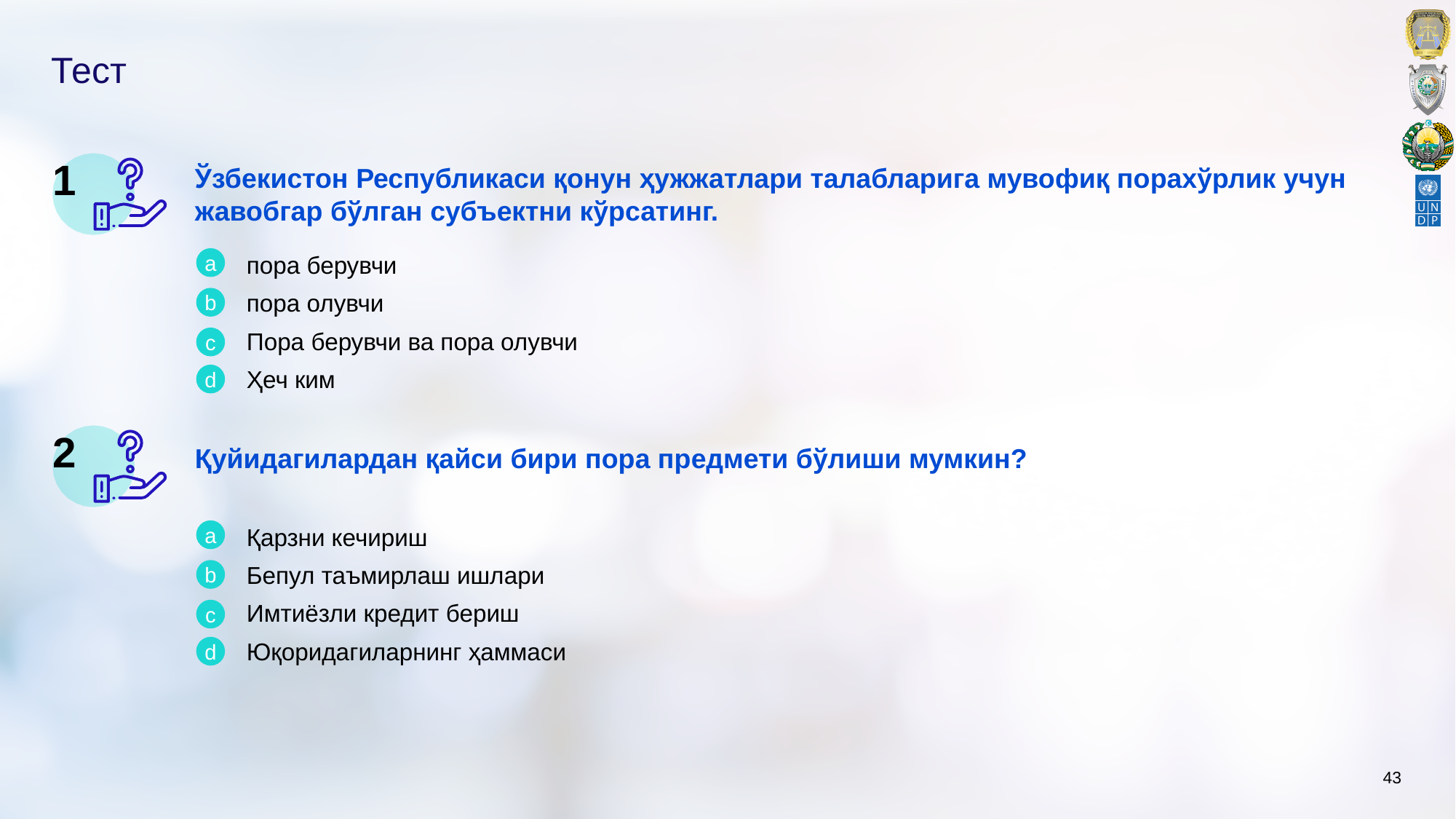

# Тест
1
Ўзбекистон Республикаси қонун ҳужжатлари талабларига мувофиқ порахўрлик учун жавобгар бўлган субъектни кўрсатинг.

a
пора берувчи
пора олувчи
Пора берувчи ва пора олувчи
Ҳеч ким
b
c
d
2

Қуйидагилардан қайси бири пора предмети бўлиши мумкин?
a
Қарзни кечириш
Бепул таъмирлаш ишлари
Имтиёзли кредит бериш
Юқоридагиларнинг ҳаммаси
b
c
d